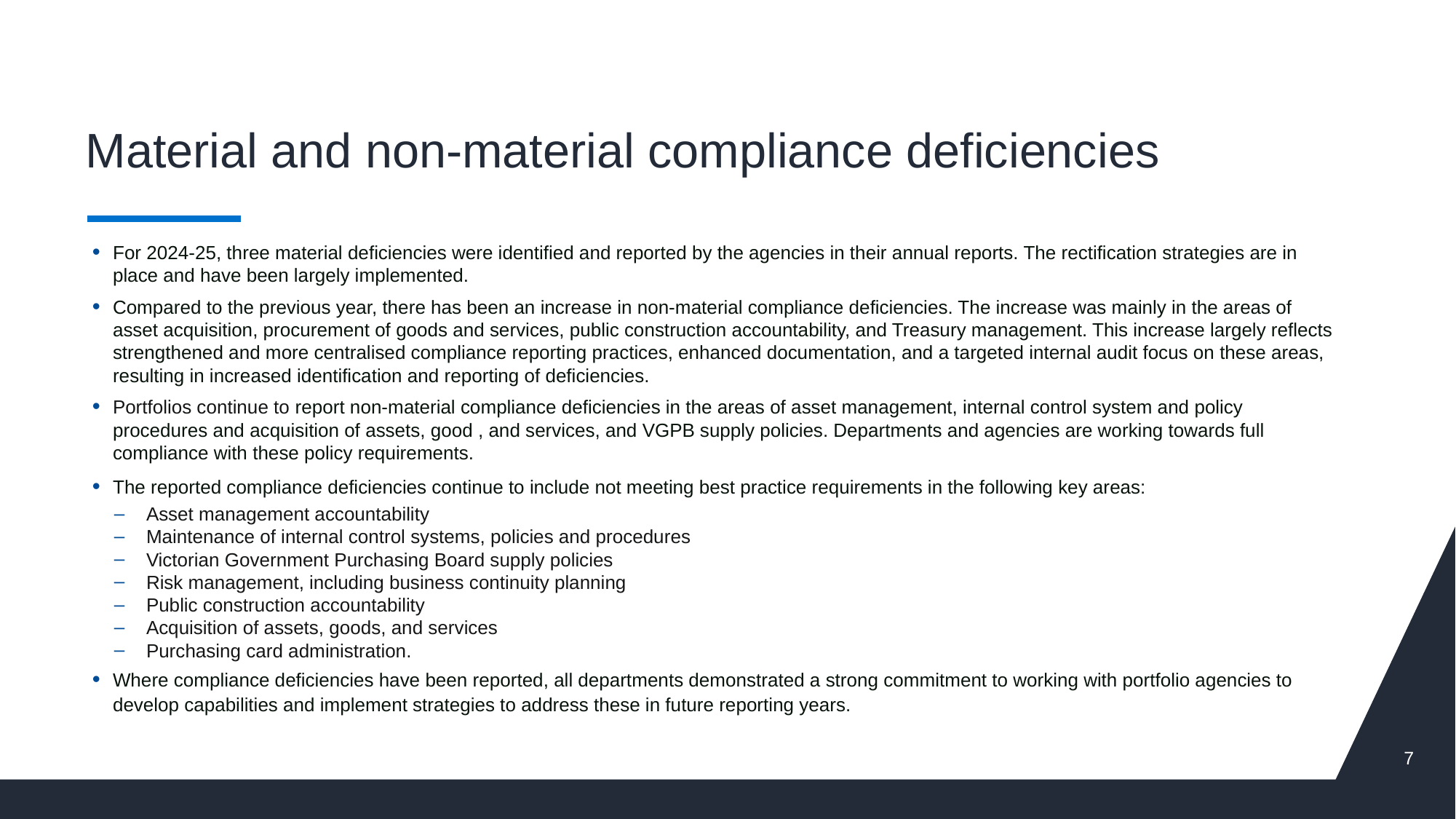

# Material and non-material compliance deficiencies
For 2024-25, three material deficiencies were identified and reported by the agencies in their annual reports. The rectification strategies are in place and have been largely implemented.
Compared to the previous year, there has been an increase in non-material compliance deficiencies. The increase was mainly in the areas of asset acquisition, procurement of goods and services, public construction accountability, and Treasury management. This increase largely reflects strengthened and more centralised compliance reporting practices, enhanced documentation, and a targeted internal audit focus on these areas, resulting in increased identification and reporting of deficiencies.
Portfolios continue to report non-material compliance deficiencies in the areas of asset management, internal control system and policy procedures and acquisition of assets, good , and services, and VGPB supply policies. Departments and agencies are working towards full compliance with these policy requirements.
The reported compliance deficiencies continue to include not meeting best practice requirements in the following key areas:
Asset management accountability
Maintenance of internal control systems, policies and procedures
Victorian Government Purchasing Board supply policies
Risk management, including business continuity planning
Public construction accountability
Acquisition of assets, goods, and services
Purchasing card administration.
Where compliance deficiencies have been reported, all departments demonstrated a strong commitment to working with portfolio agencies to develop capabilities and implement strategies to address these in future reporting years.

7